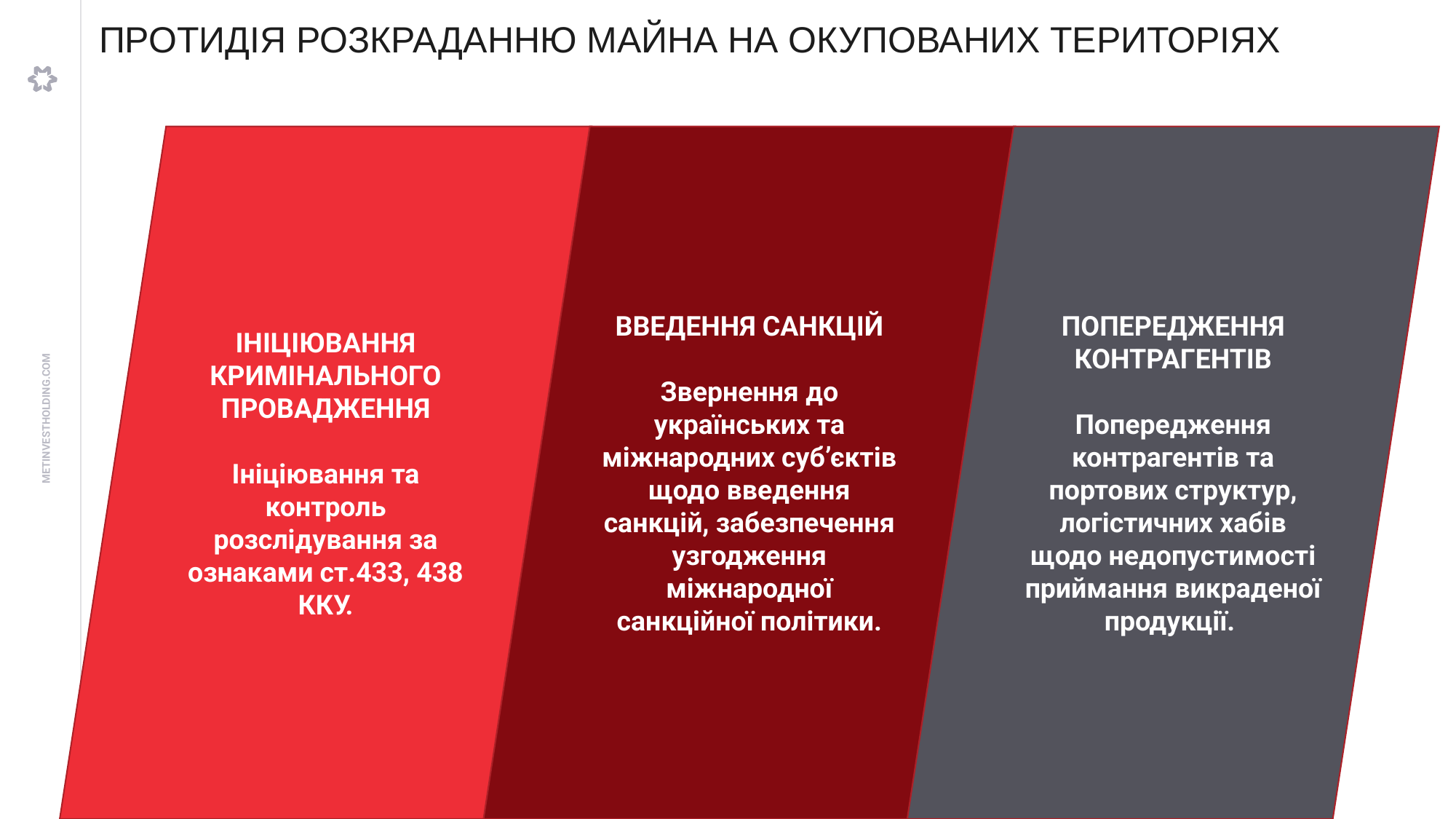

# ПРОТИДІЯ РОЗКРАДАННЮ МАЙНА НА ОКУПОВАНИХ ТЕРИТОРІЯХ
ІНІЦІЮВАННЯ КРИМІНАЛЬНОГО ПРОВАДЖЕННЯ

Ініціювання та контроль розслідування за ознаками ст.433, 438 ККУ.
ВВЕДЕННЯ САНКЦІЙ

Звернення до українських та міжнародних суб’єктів щодо введення санкцій, забезпечення узгодження міжнародної санкційної політики.
ПОПЕРЕДЖЕННЯ КОНТРАГЕНТІВ

Попередження контрагентів та портових структур, логістичних хабів щодо недопустимості приймання викраденої продукції.